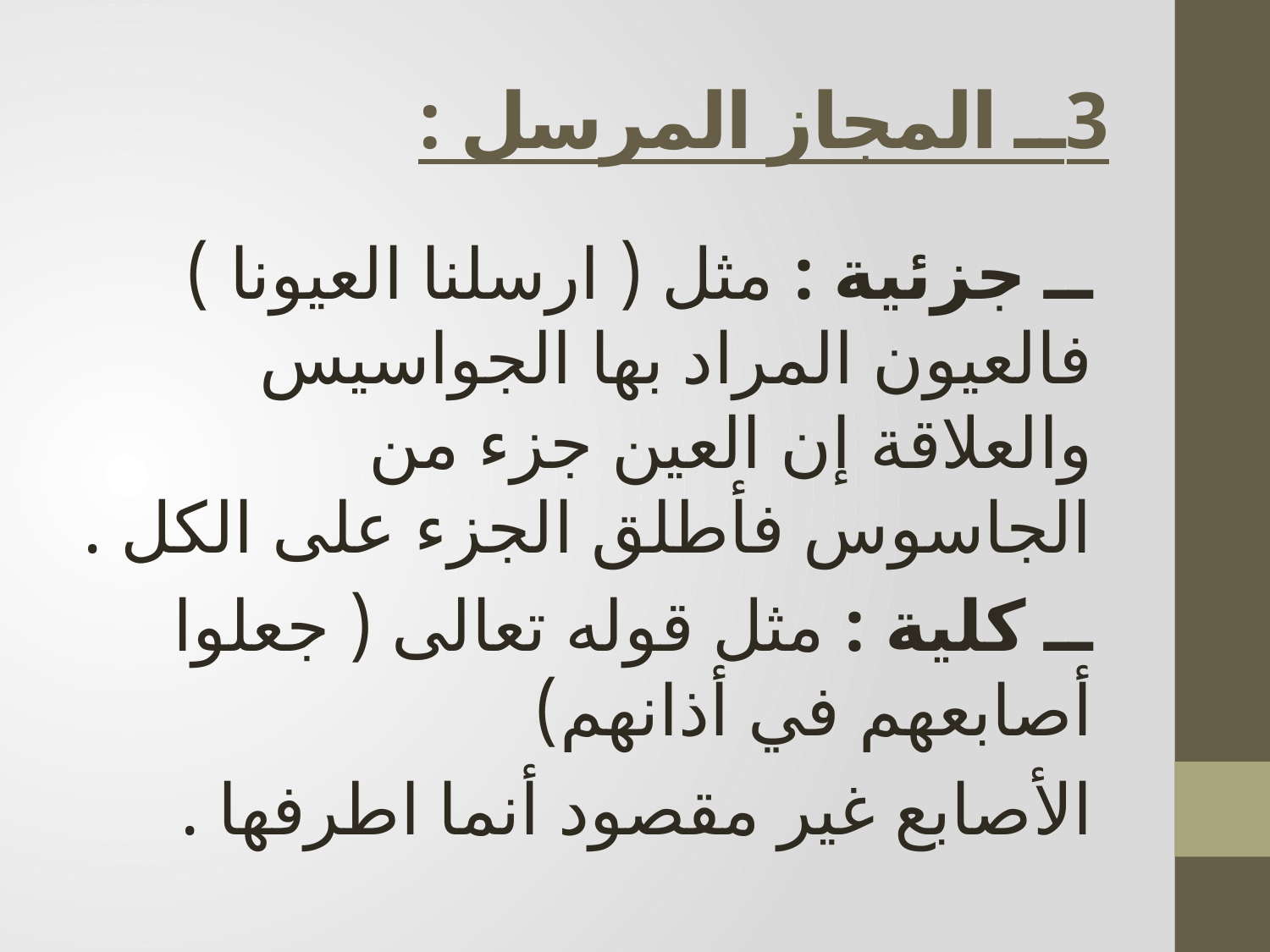

# 3ــ المجاز المرسل :
ــ جزئية : مثل ( ارسلنا العيونا ) فالعيون المراد بها الجواسيس والعلاقة إن العين جزء من الجاسوس فأطلق الجزء على الكل .
ــ كلية : مثل قوله تعالى ( جعلوا أصابعهم في أذانهم)
الأصابع غير مقصود أنما اطرفها .